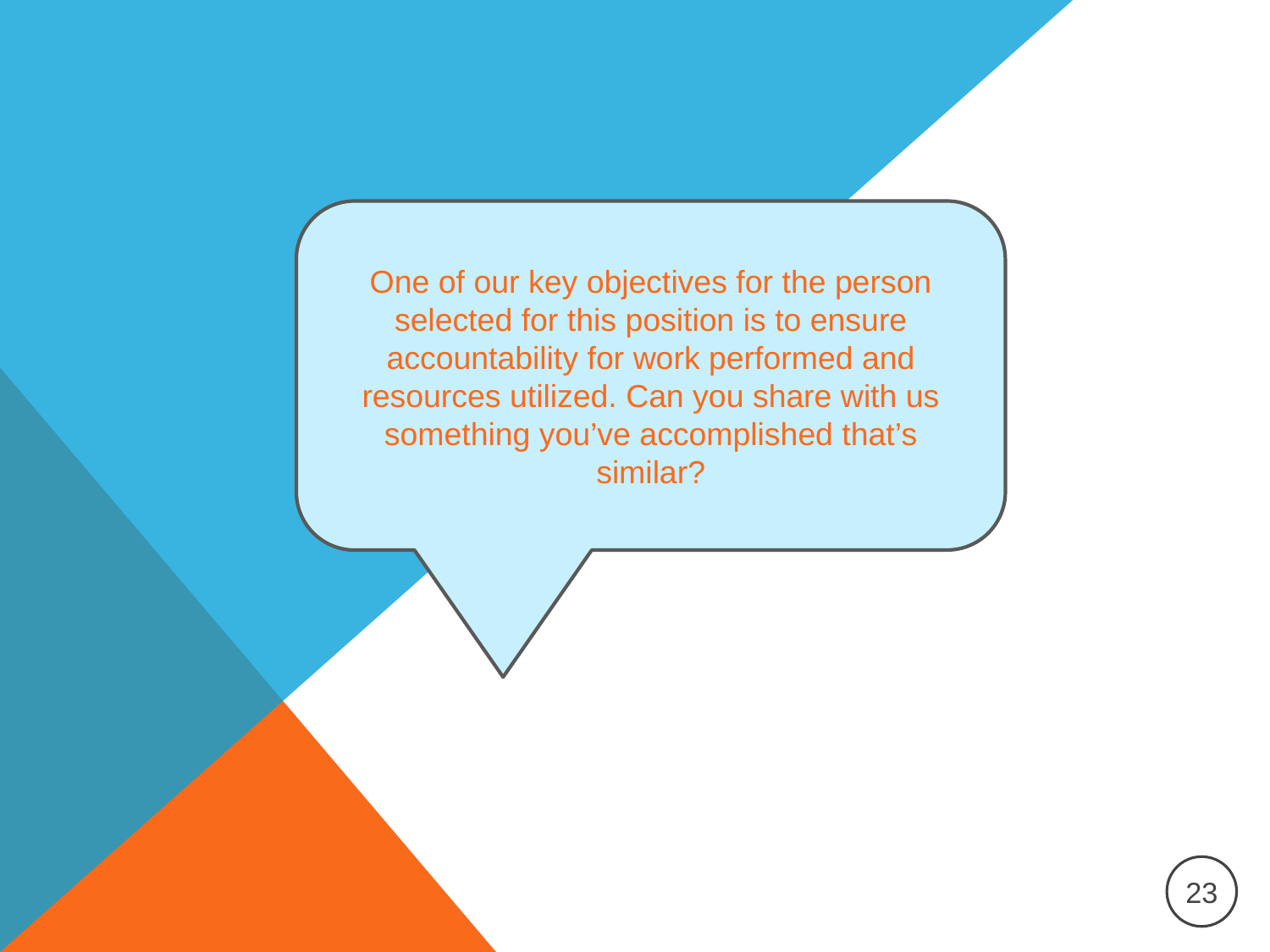

One of our key objectives for the person selected for this position is to ensure accountability for work performed and resources utilized. Can you share with us something you’ve accomplished that’s similar?
23